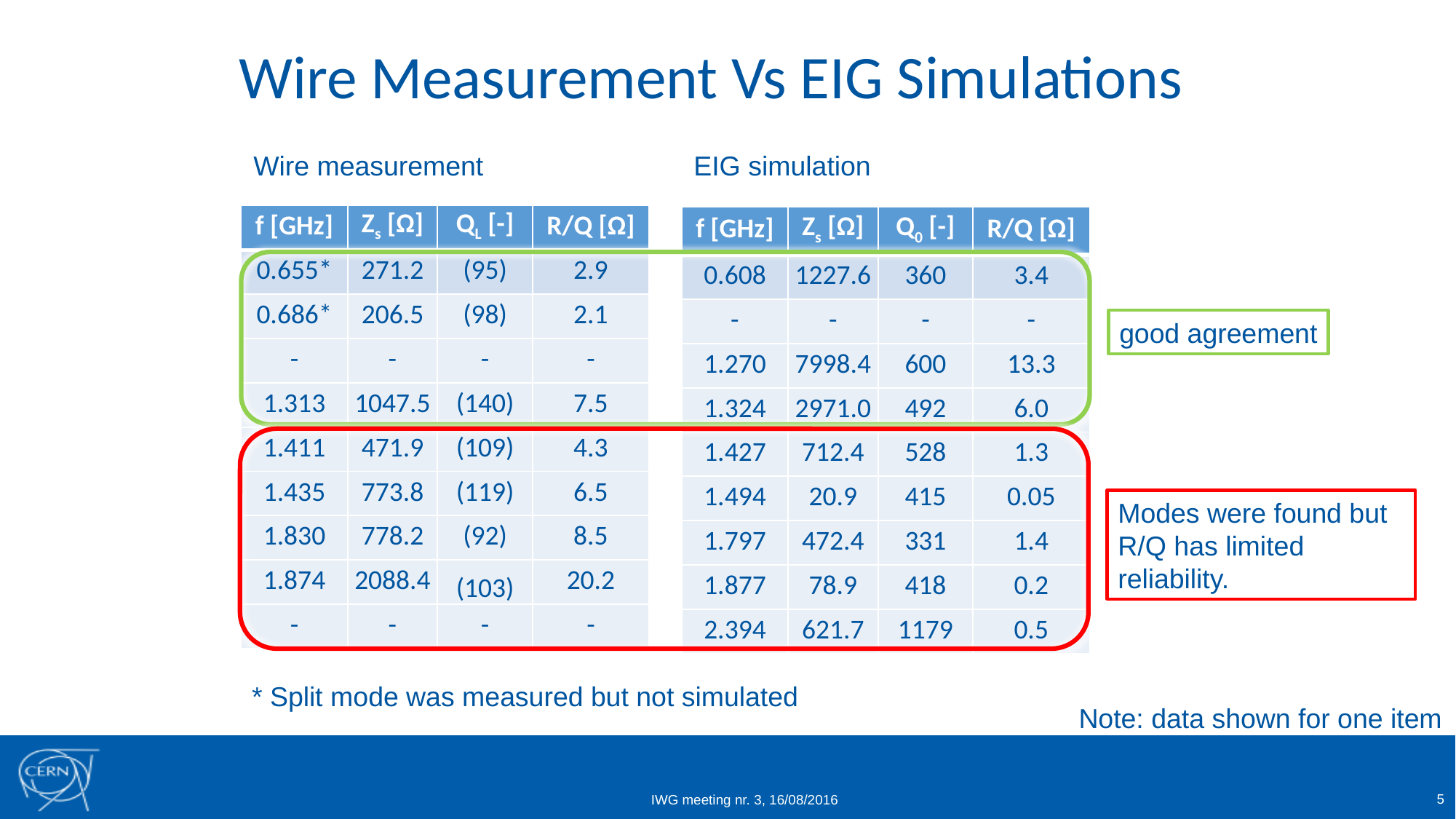

# Wire Measurement Vs EIG Simulations
Wire measurement
EIG simulation
| f [GHz] | Zs [Ω] | QL [-] | R/Q [Ω] |
| --- | --- | --- | --- |
| 0.655\* | 271.2 | (95) | 2.9 |
| 0.686\* | 206.5 | (98) | 2.1 |
| - | - | - | - |
| 1.313 | 1047.5 | (140) | 7.5 |
| 1.411 | 471.9 | (109) | 4.3 |
| 1.435 | 773.8 | (119) | 6.5 |
| 1.830 | 778.2 | (92) | 8.5 |
| 1.874 | 2088.4 | (103) | 20.2 |
| - | - | - | - |
| f [GHz] | Zs [Ω] | Q0 [-] | R/Q [Ω] |
| --- | --- | --- | --- |
| 0.608 | 1227.6 | 360 | 3.4 |
| - | - | - | - |
| 1.270 | 7998.4 | 600 | 13.3 |
| 1.324 | 2971.0 | 492 | 6.0 |
| 1.427 | 712.4 | 528 | 1.3 |
| 1.494 | 20.9 | 415 | 0.05 |
| 1.797 | 472.4 | 331 | 1.4 |
| 1.877 | 78.9 | 418 | 0.2 |
| 2.394 | 621.7 | 1179 | 0.5 |

good agreement

Modes were found but R/Q has limited reliability.
* Split mode was measured but not simulated
Note: data shown for one item

5
IWG meeting nr. 3, 16/08/2016